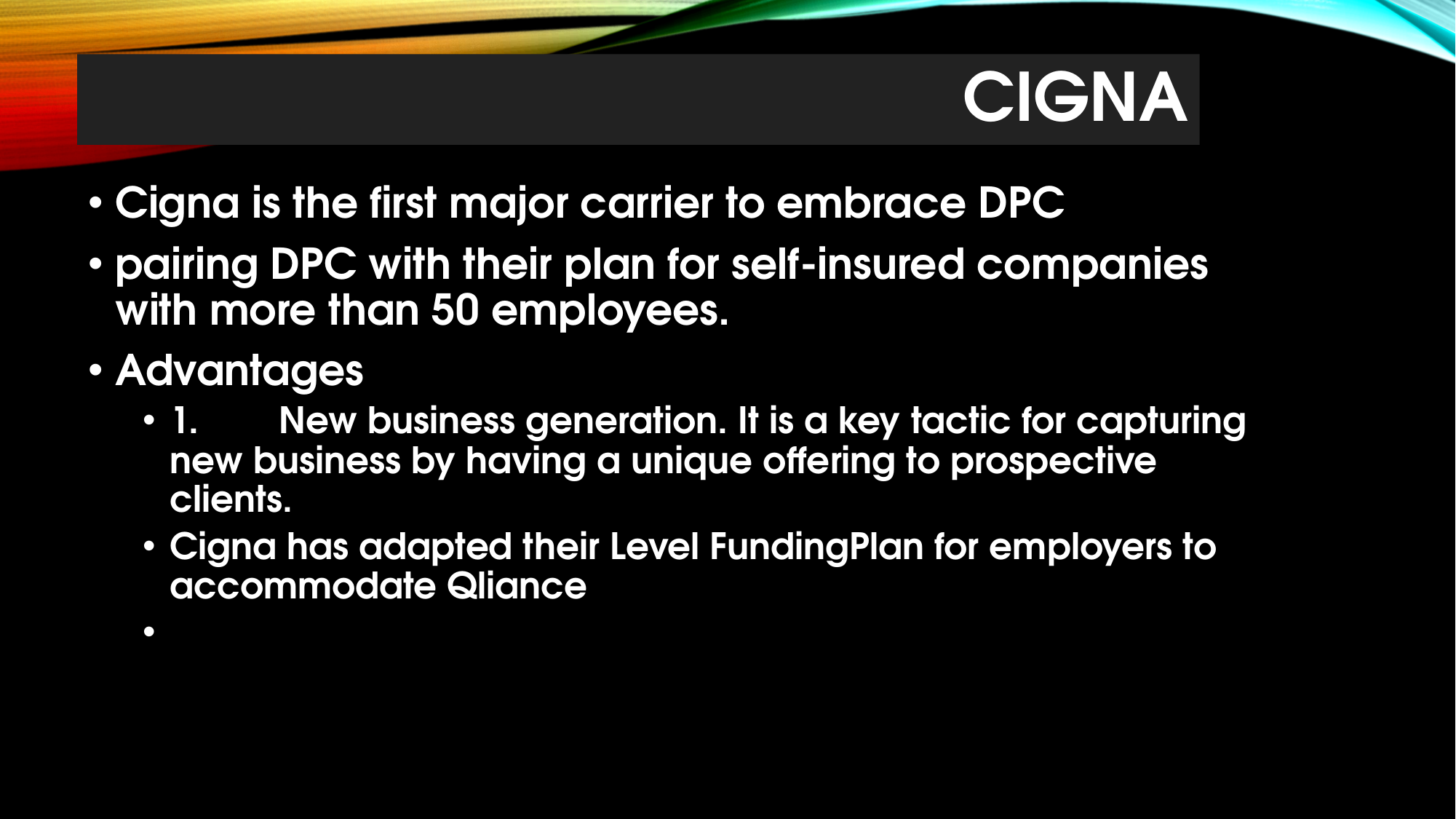

# Cigna
Cigna is the first major carrier to embrace DPC
pairing DPC with their plan for self-insured companies with more than 50 employees.
Advantages
1.	New business generation. It is a key tactic for capturing new business by having a unique offering to prospective clients.
Cigna has adapted their Level FundingPlan for employers to accommodate Qliance